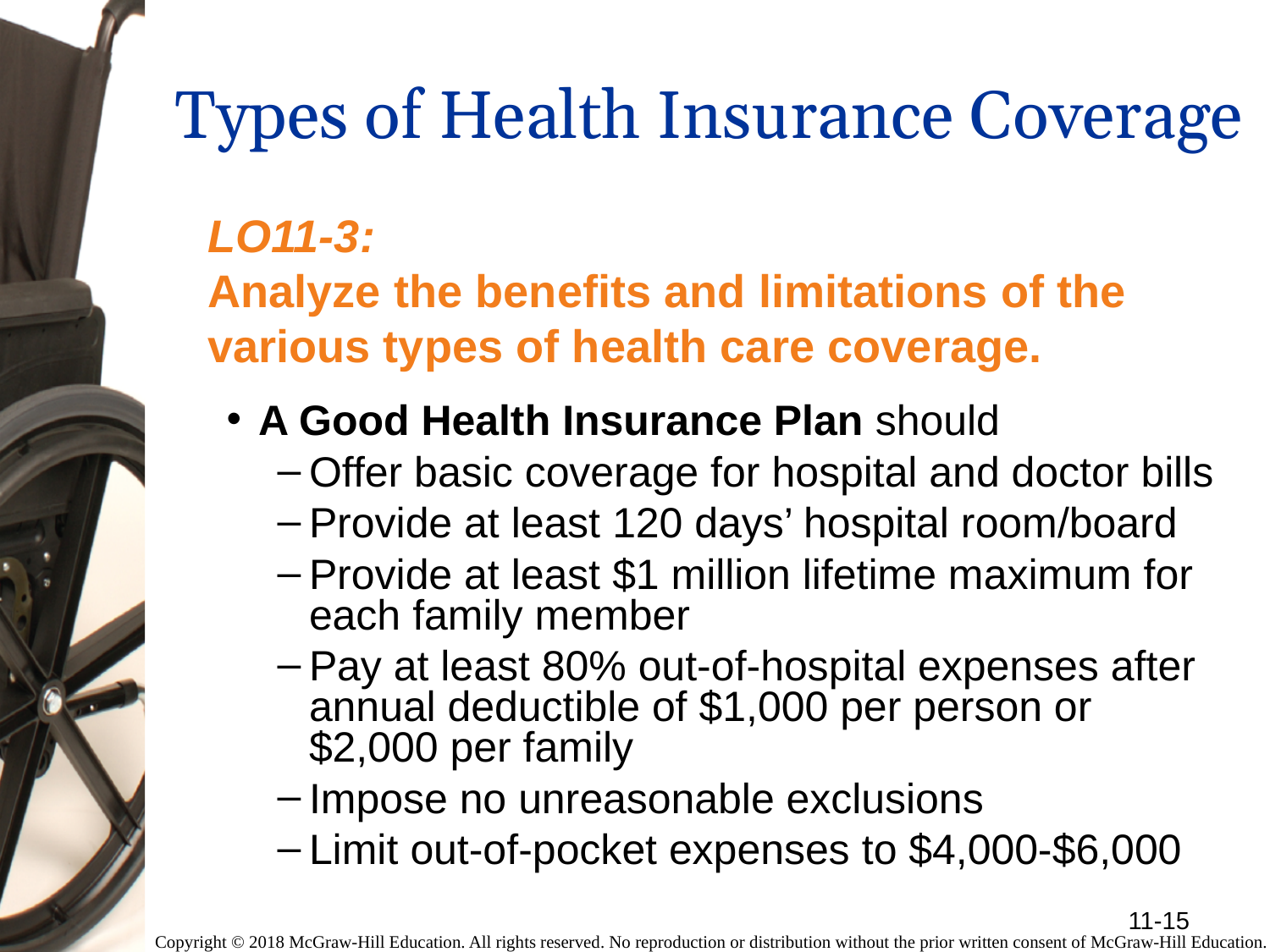

# Types of Health Insurance Coverage
LO11-3:
Analyze the benefits and limitations of the various types of health care coverage.
A Good Health Insurance Plan should
Offer basic coverage for hospital and doctor bills
Provide at least 120 days’ hospital room/board
Provide at least $1 million lifetime maximum for each family member
Pay at least 80% out-of-hospital expenses after annual deductible of $1,000 per person or $2,000 per family
Impose no unreasonable exclusions
Limit out-of-pocket expenses to $4,000-$6,000
11-15